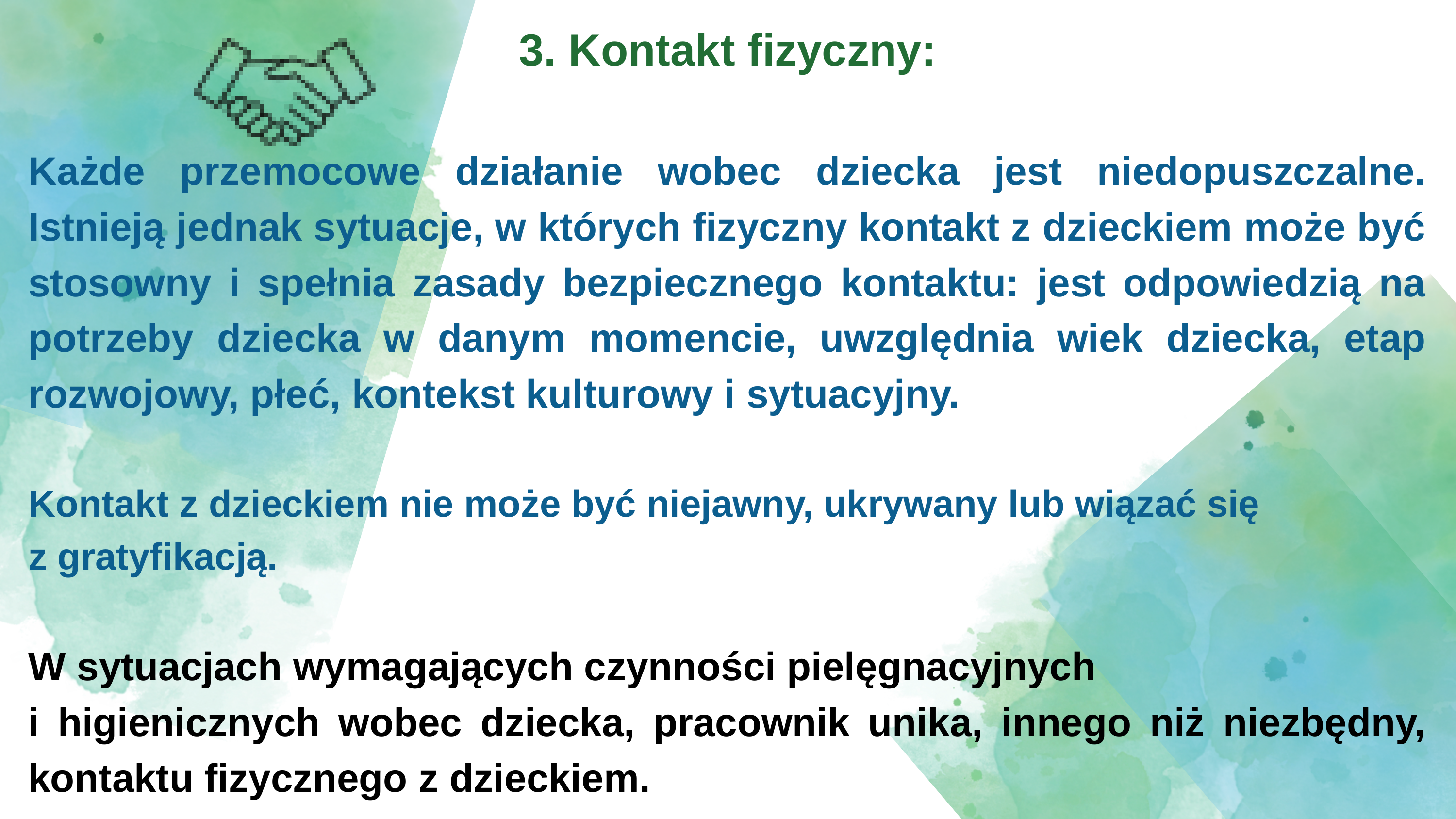

3. Kontakt fizyczny:

Każde przemocowe działanie wobec dziecka jest niedopuszczalne. Istnieją jednak sytuacje, w których fizyczny kontakt z dzieckiem może być stosowny i spełnia zasady bezpiecznego kontaktu: jest odpowiedzią na potrzeby dziecka w danym momencie, uwzględnia wiek dziecka, etap rozwojowy, płeć, kontekst kulturowy i sytuacyjny.

Kontakt z dzieckiem nie może być niejawny, ukrywany lub wiązać się
z gratyfikacją.

W sytuacjach wymagających czynności pielęgnacyjnych
i higienicznych wobec dziecka, pracownik unika, innego niż niezbędny, kontaktu fizycznego z dzieckiem.